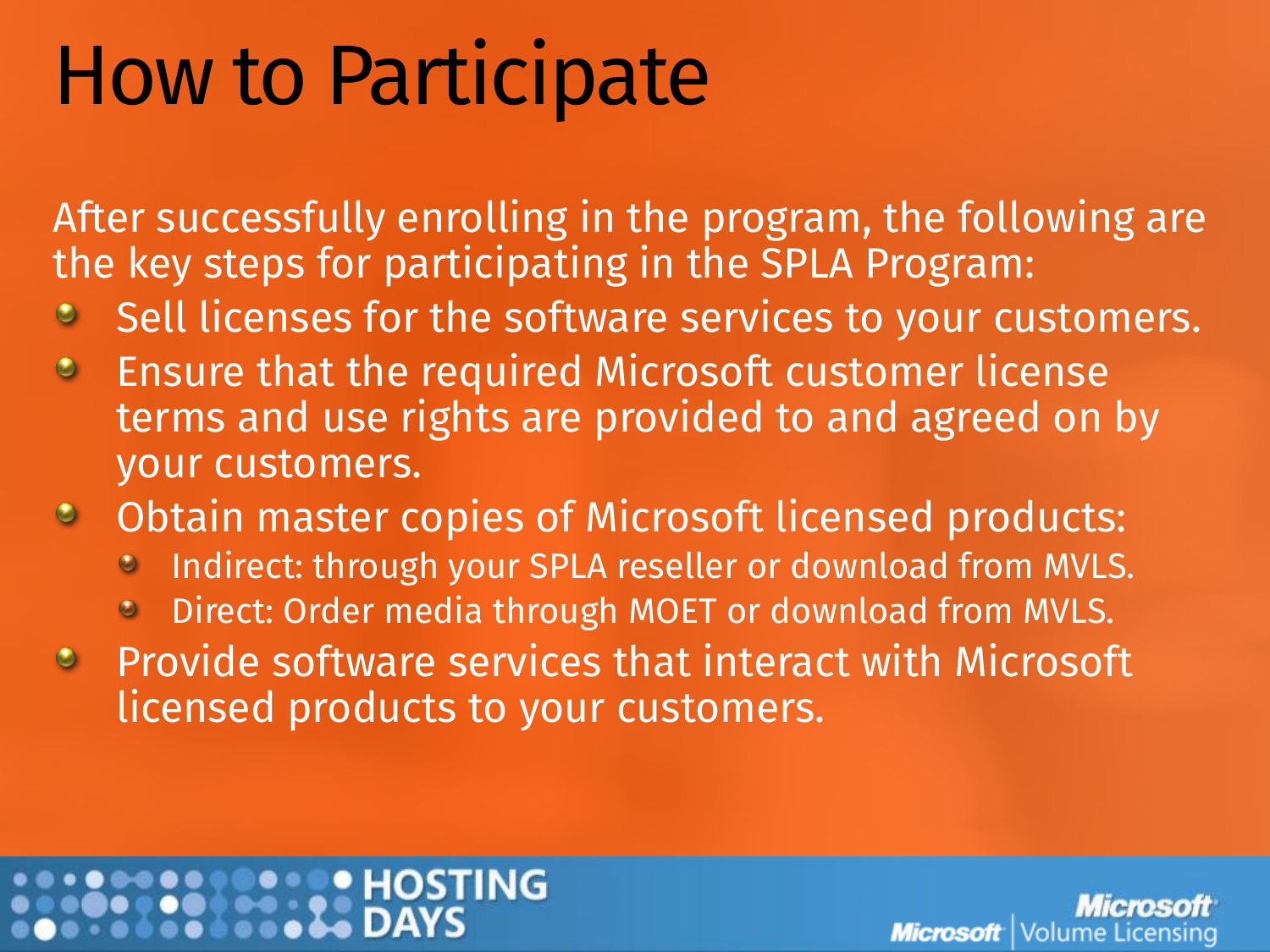

# How to Participate
After successfully enrolling in the program, the following are the key steps for participating in the SPLA Program:
Sell licenses for the software services to your customers.
Ensure that the required Microsoft customer license terms and use rights are provided to and agreed on by your customers.
Obtain master copies of Microsoft licensed products:
Indirect: through your SPLA reseller or download from MVLS.
Direct: Order media through MOET or download from MVLS.
Provide software services that interact with Microsoft licensed products to your customers.